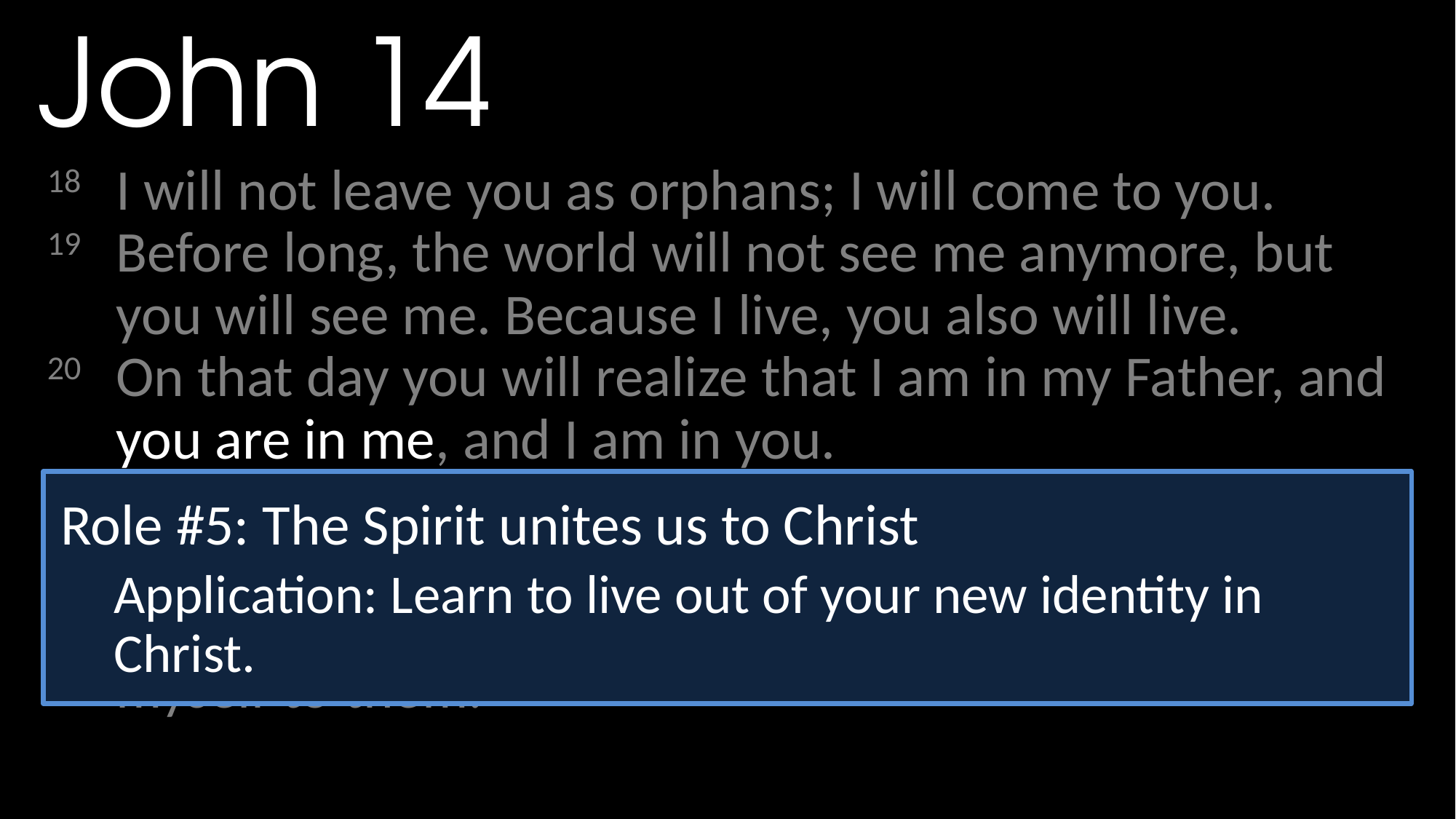

John 14
18 	I will not leave you as orphans; I will come to you.
19 	Before long, the world will not see me anymore, but you will see me. Because I live, you also will live.
20 	On that day you will realize that I am in my Father, and you are in me, and I am in you.
21 	Whoever has my commands and keeps them is the one who loves me. The one who loves me will be loved by my Father, and I too will love them and show myself to them.”

Role #5: The Spirit unites us to Christ
Application: Learn to live out of your new identity in Christ.